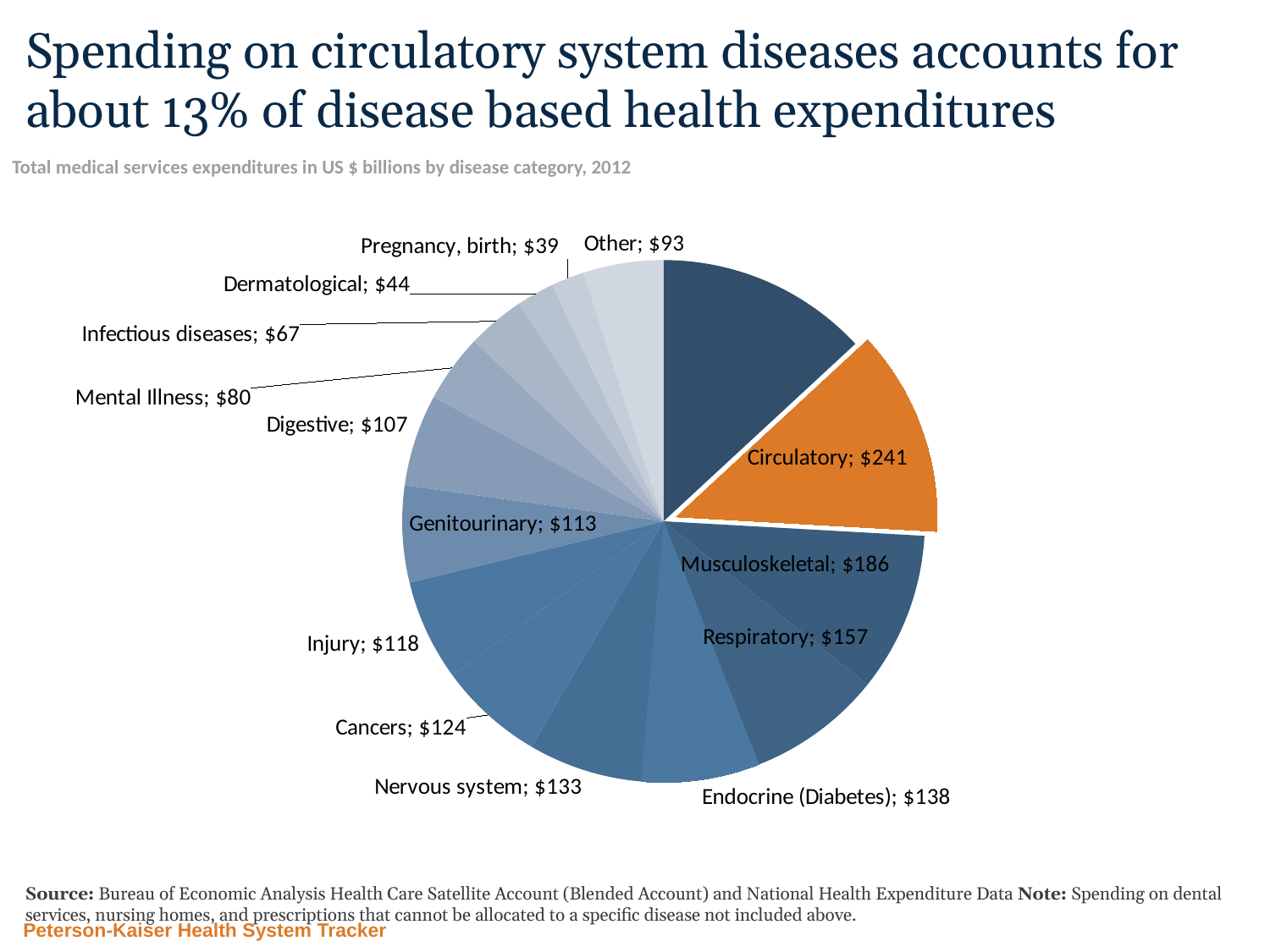

# Spending on circulatory system diseases accounts for about 13% of disease based health expenditures
Total medical services expenditures in US $ billions by disease category, 2012

### Chart

| Category | US $ billions |
|---|---|
| Ill-defined conditions | 247.25 |
| Circulatory | 240.85 |
| Musculoskeletal | 185.85 |
| Respiratory | 156.52 |
| Endocrine (Diabetes) | 138.03 |
| Nervous system | 133.05 |
| Cancers | 123.54 |
| Injury | 117.7 |
| Genitourinary | 112.65 |
| Digestive | 107.05 |
| Mental Illness | 79.58 |
| Infectious diseases | 66.94 |
| Dermatological | 44.23 |
| Pregnancy, birth | 38.55 |
| Other | 93.39 |
Source: Bureau of Economic Analysis Health Care Satellite Account (Blended Account) and National Health Expenditure Data Note: Spending on dental services, nursing homes, and prescriptions that cannot be allocated to a specific disease not included above.